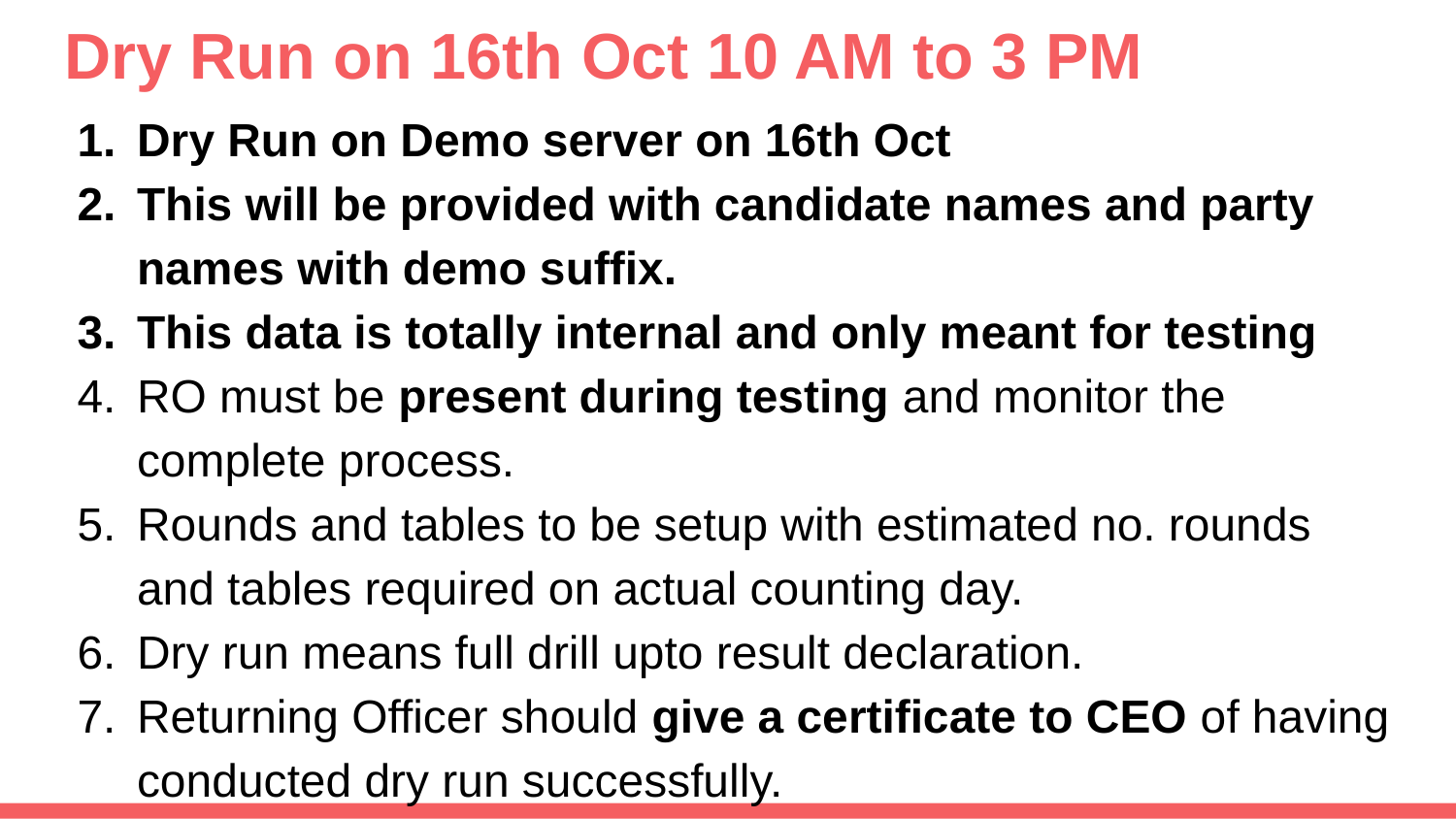

# Dry Run on 16th Oct 10 AM to 3 PM
Dry Run on Demo server on 16th Oct
This will be provided with candidate names and party names with demo suffix.
This data is totally internal and only meant for testing
RO must be present during testing and monitor the complete process.
Rounds and tables to be setup with estimated no. rounds and tables required on actual counting day.
Dry run means full drill upto result declaration.
Returning Officer should give a certificate to CEO of having conducted dry run successfully.